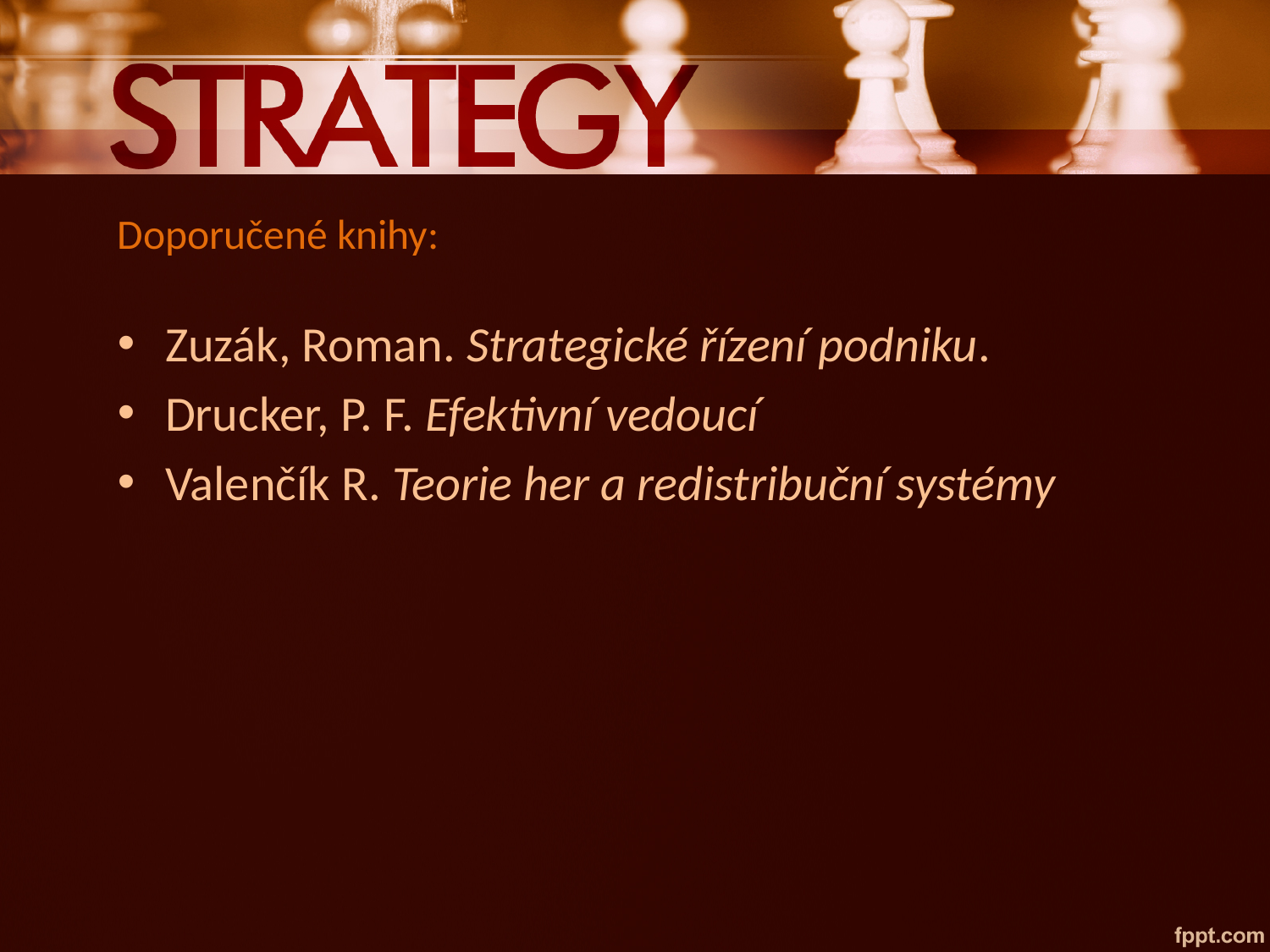

# Doporučené knihy:
Zuzák, Roman. Strategické řízení podniku.
Drucker, P. F. Efektivní vedoucí
Valenčík R. Teorie her a redistribuční systémy